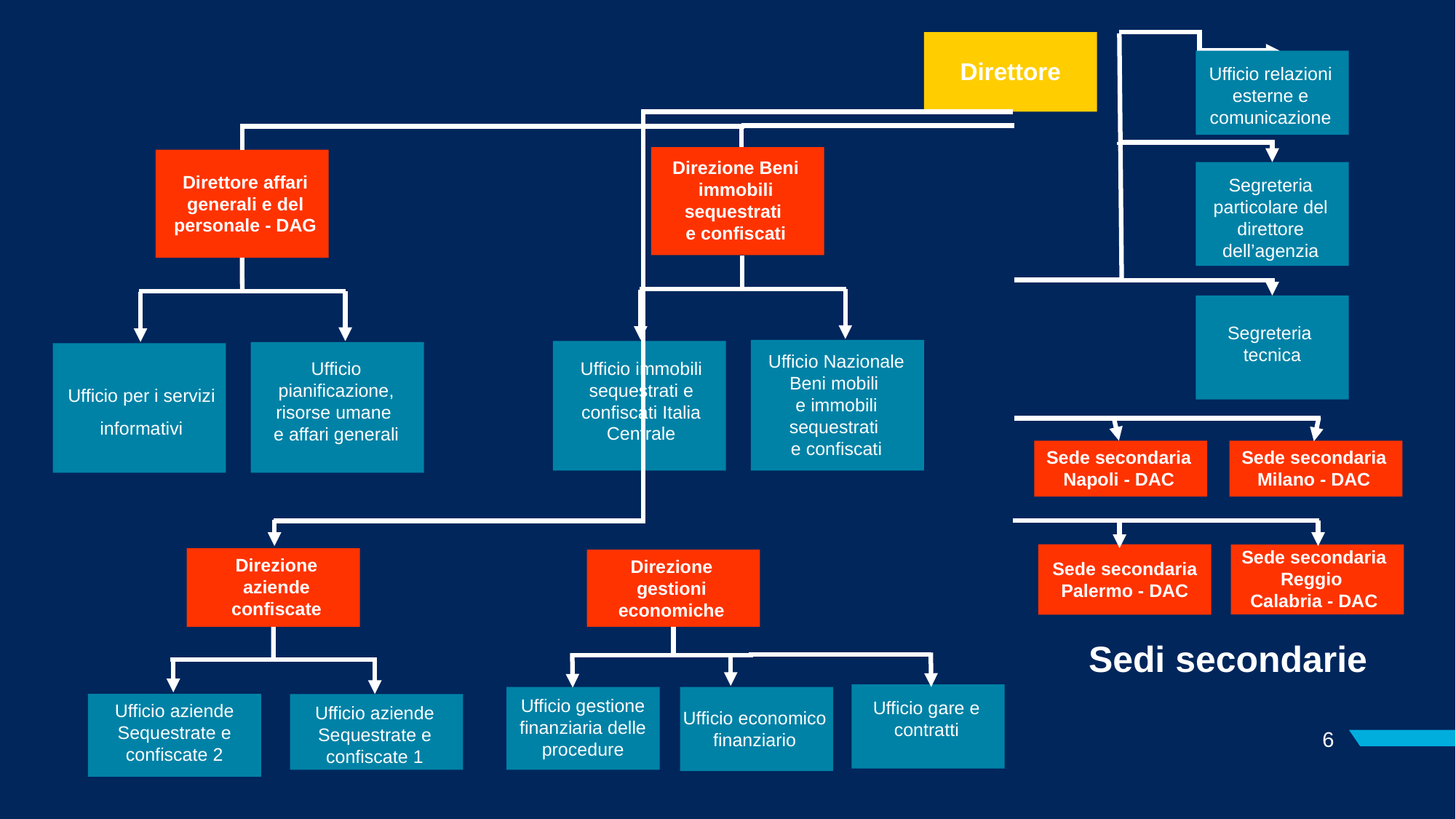

Direttore

Ufficio relazioni esterne e comunicazione

Direzione Beni immobili sequestrati
e confiscati

Direttore affari generali e del personale - DAG
Segreteria particolare del direttore dell’agenzia

Segreteria
tecnica

Ufficio Nazionale Beni mobili
e immobili sequestrati
e confiscati
Ufficio immobili sequestrati e confiscati Italia Centrale
Ufficio pianificazione, risorse umane
e affari generali
Ufficio per i servizi informativi

Sede secondaria Milano - DAC
Sede secondaria Napoli - DAC
Sede secondaria Reggio
Calabria - DAC

Direzione aziende confiscate

Direzione gestioni economiche
Sede secondaria Palermo - DAC
Sedi secondarie

Ufficio gestione finanziaria delle procedure
Ufficio gare e contratti

Ufficio aziende
Sequestrate e confiscate 2

Ufficio aziende
Sequestrate e confiscate 1
Ufficio economico finanziario
6